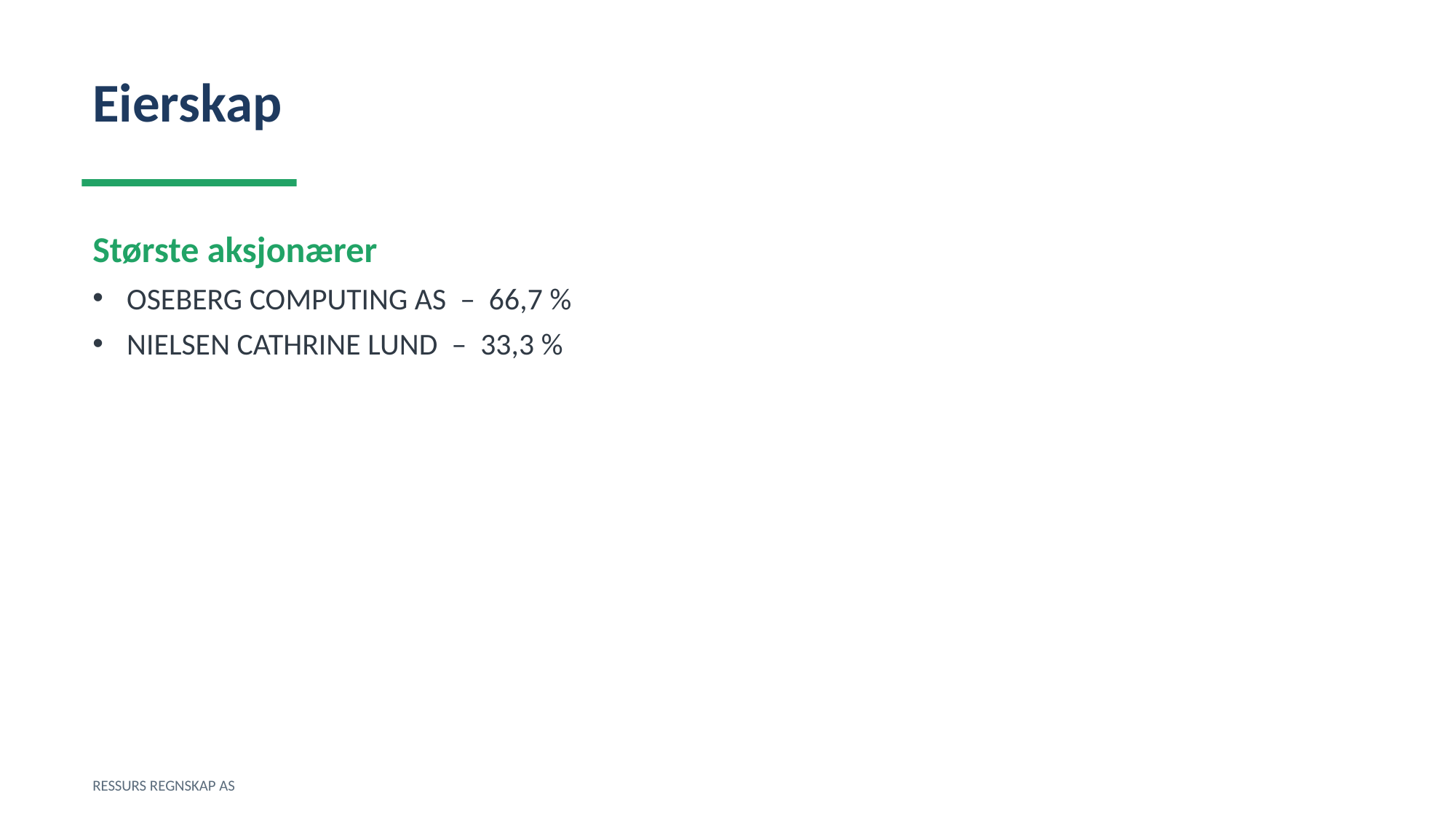

Eierskap

Største aksjonærer
OSEBERG COMPUTING AS  –  66,7 %
NIELSEN CATHRINE LUND  –  33,3 %
RESSURS REGNSKAP AS